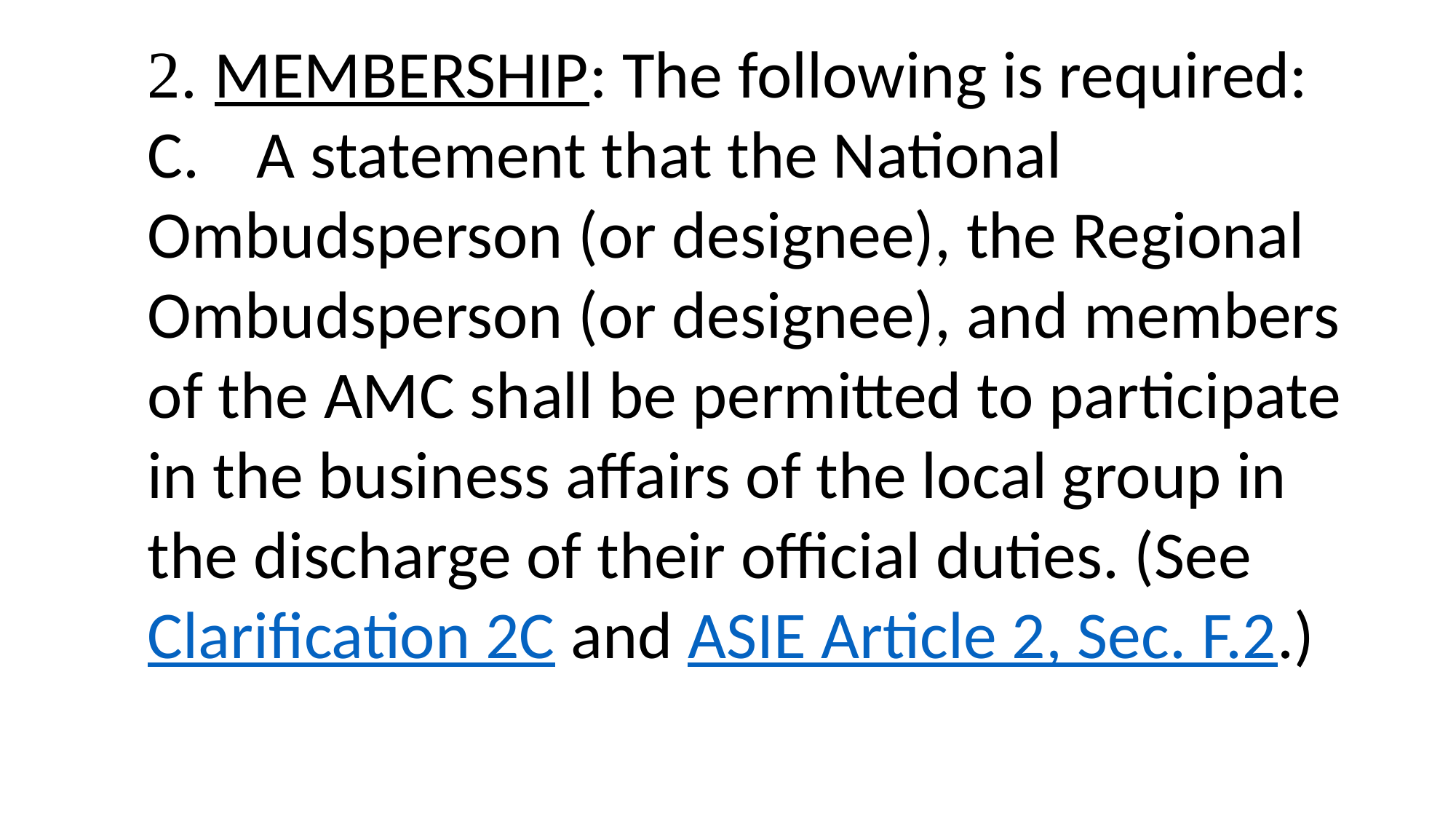

2. MEMBERSHIP: The following is required:
C.	A statement that the National Ombudsperson (or designee), the Regional Ombudsperson (or designee), and members of the AMC shall be permitted to participate in the business affairs of the local group in the discharge of their official duties. (See Clarification 2C and ASIE Article 2, Sec. F.2.)